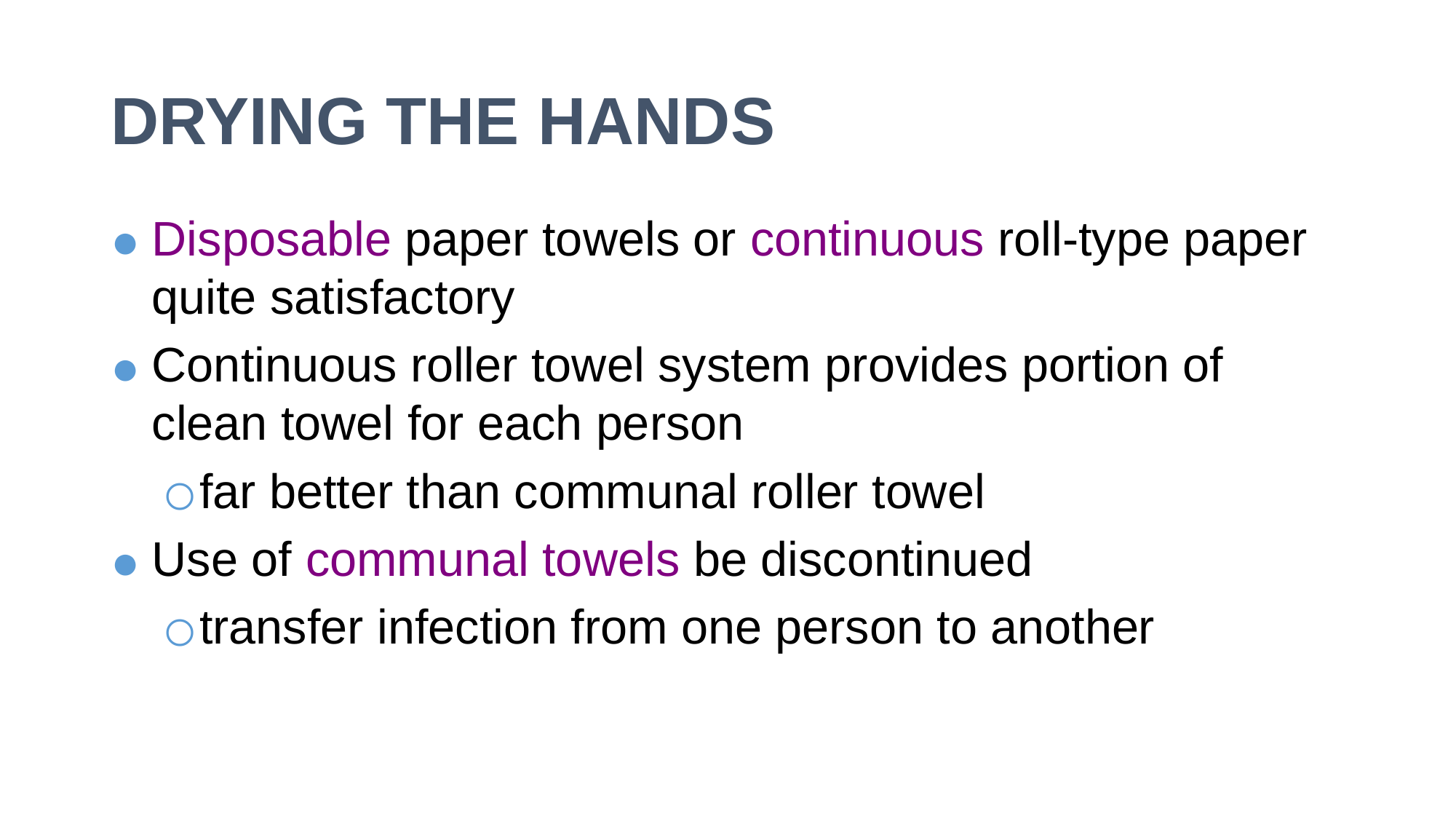

# DRYING THE HANDS
Disposable paper towels or continuous roll-type paper quite satisfactory
Continuous roller towel system provides portion of clean towel for each person
far better than communal roller towel
Use of communal towels be discontinued
transfer infection from one person to another